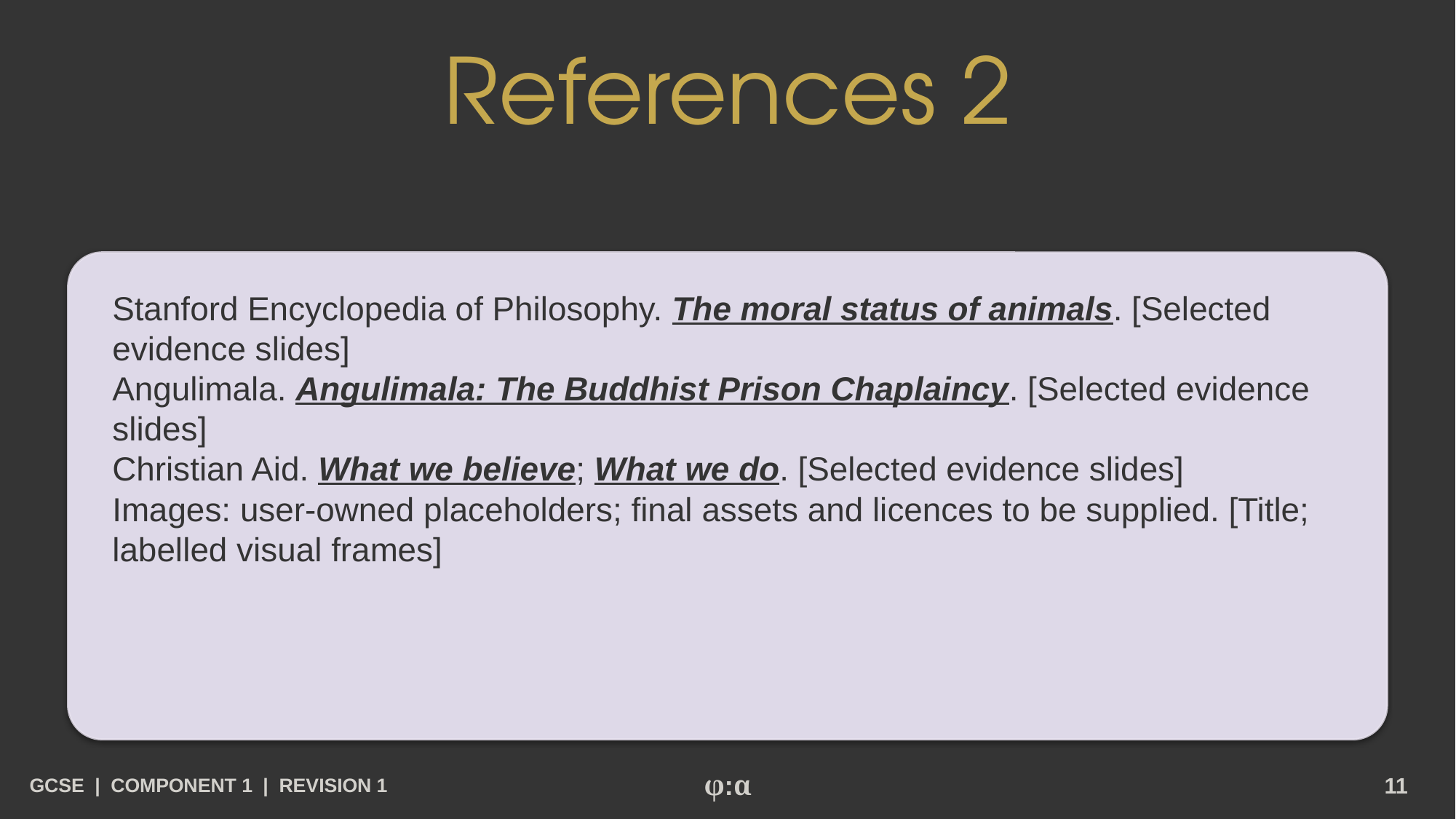

# References 2
Stanford Encyclopedia of Philosophy. The moral status of animals. [Selected evidence slides]
Angulimala. Angulimala: The Buddhist Prison Chaplaincy. [Selected evidence slides]
Christian Aid. What we believe; What we do. [Selected evidence slides]
Images: user-owned placeholders; final assets and licences to be supplied. [Title; labelled visual frames]
GCSE  |  COMPONENT 1  |  REVISION 1
φ:α
11